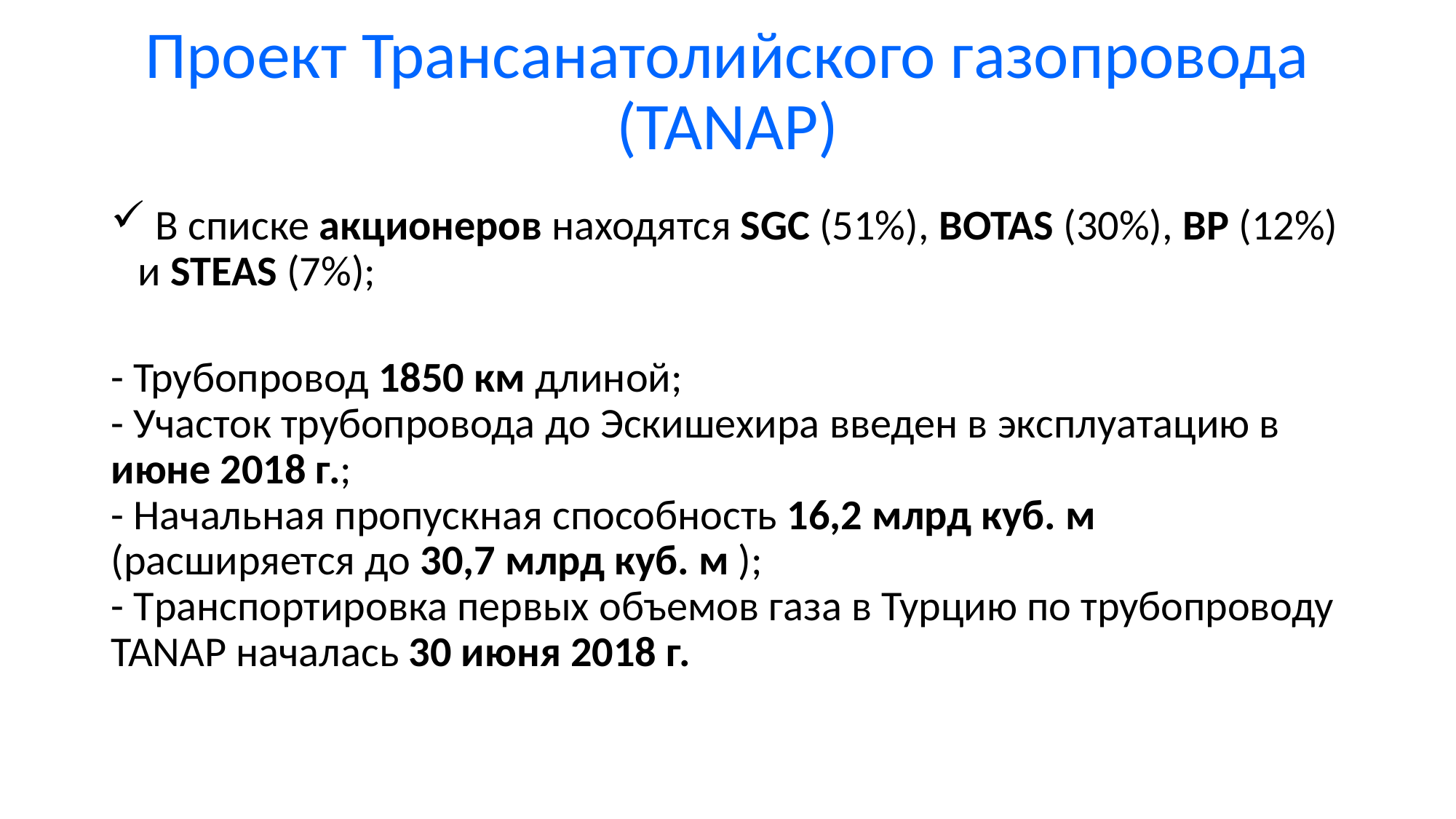

# Проект Трансанатолийского газопровода (TANAP)
 В списке акционеров находятся SGC (51%), BOTAS (30%), BP (12%) и STEAS (7%);
- Трубопровод 1850 км длиной;
- Участок трубопровода до Эскишехира введен в эксплуатацию в июне 2018 г.;
- Начальная пропускная способность 16,2 млрд куб. м (расширяется до 30,7 млрд куб. м );
- Транспортировка первых объемов газа в Турцию по трубопроводу TANAP началась 30 июня 2018 г.